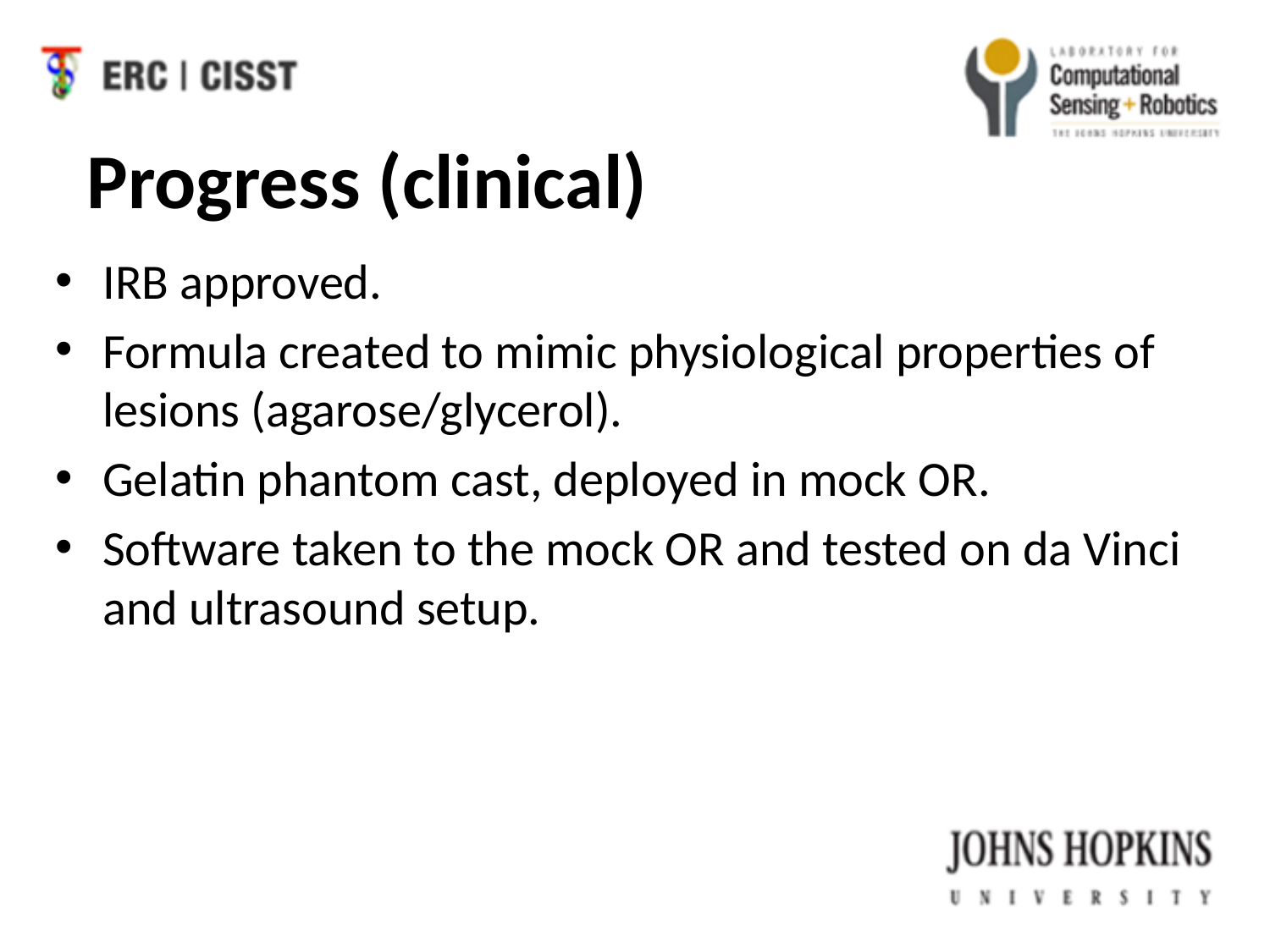

# Progress (clinical)
IRB approved.
Formula created to mimic physiological properties of lesions (agarose/glycerol).
Gelatin phantom cast, deployed in mock OR.
Software taken to the mock OR and tested on da Vinci and ultrasound setup.